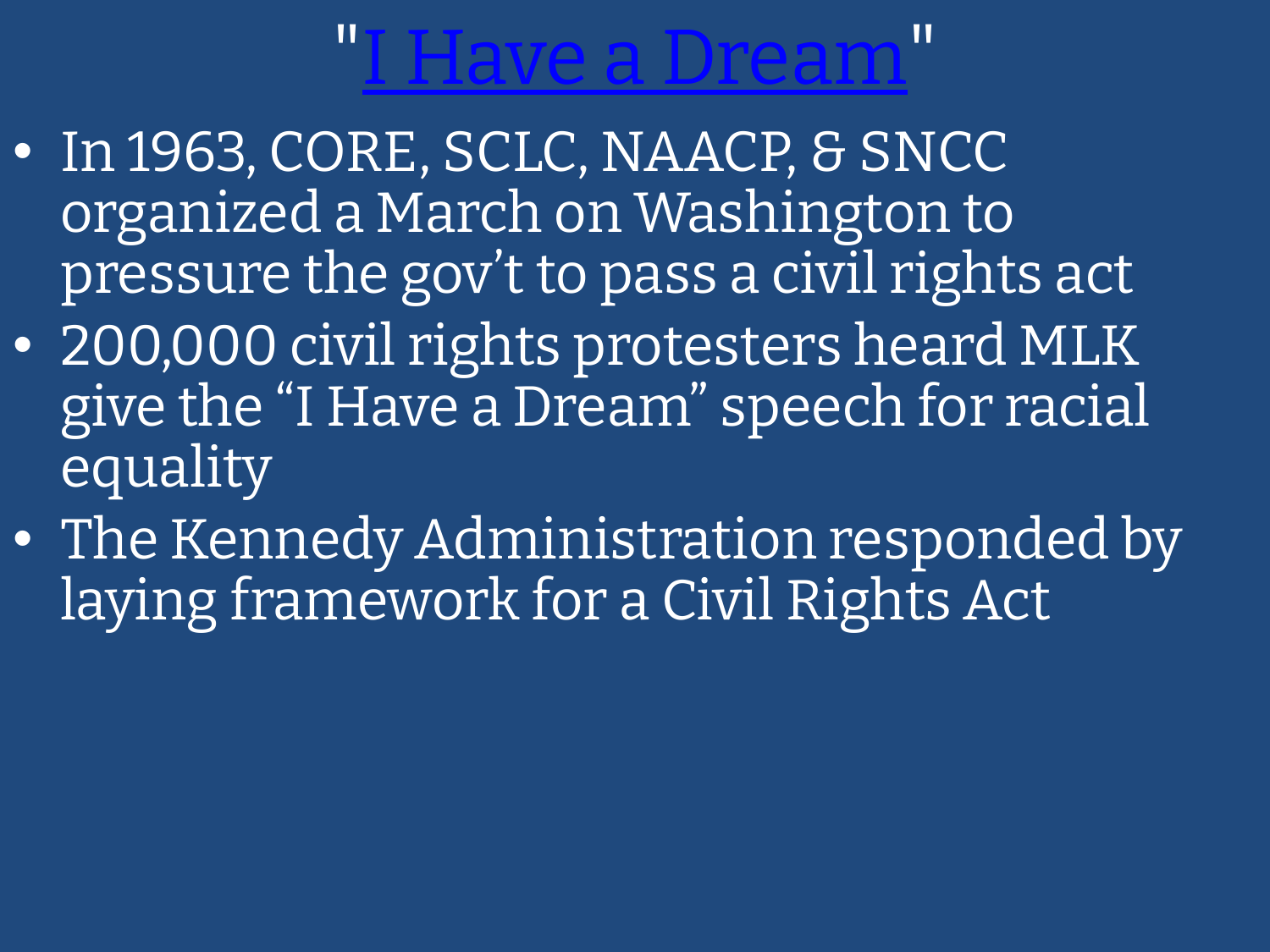

# "I Have a Dream"
In 1963, CORE, SCLC, NAACP, & SNCC organized a March on Washington to pressure the gov’t to pass a civil rights act
200,000 civil rights protesters heard MLK give the “I Have a Dream” speech for racial equality
The Kennedy Administration responded by laying framework for a Civil Rights Act